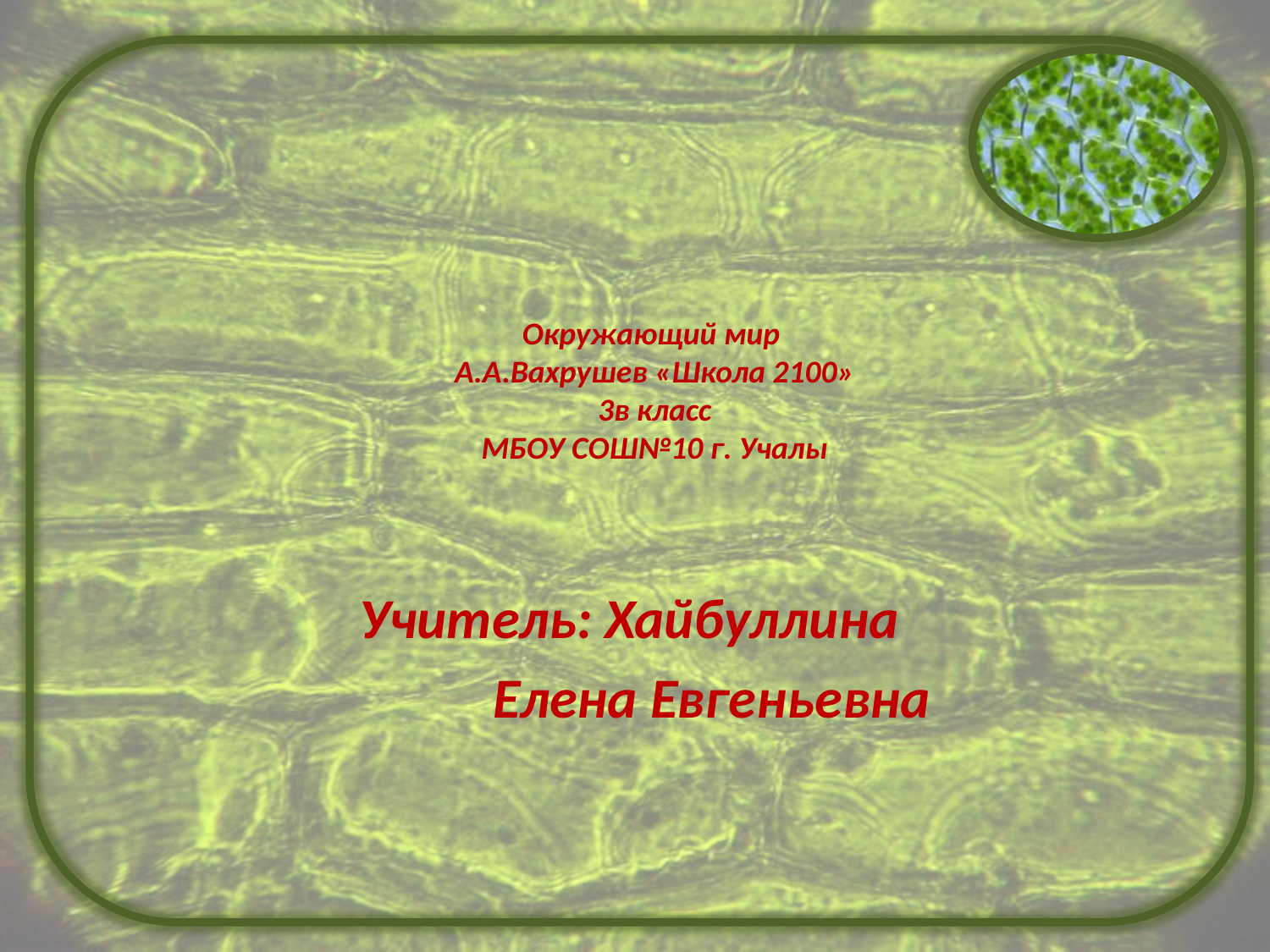

# Окружающий мир А.А.Вахрушев «Школа 2100» 3в класс МБОУ СОШ№10 г. Учалы
Учитель: Хайбуллина
             Елена Евгеньевна